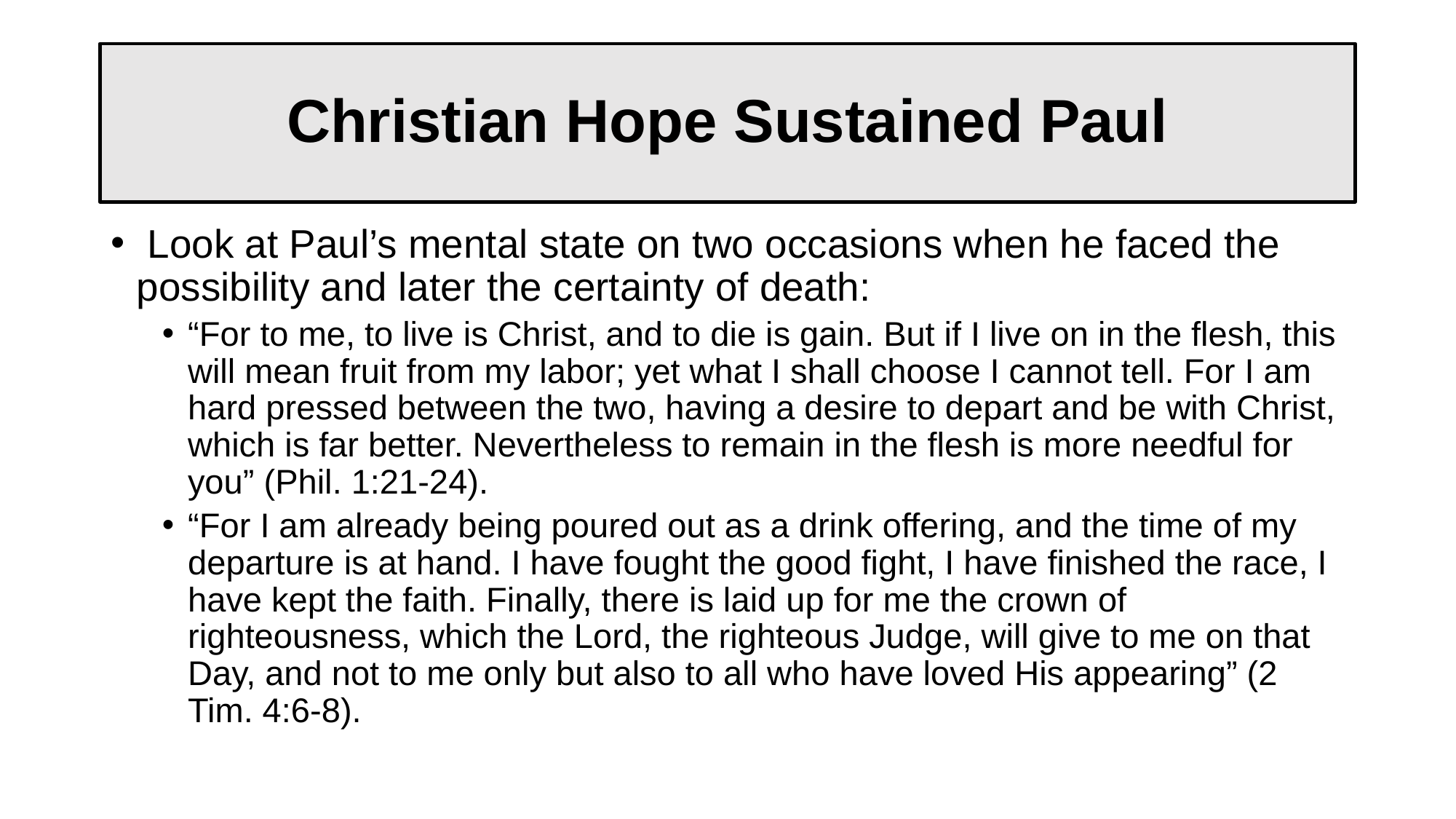

# Christian Hope Sustained Paul
 Look at Paul’s mental state on two occasions when he faced the possibility and later the certainty of death:
“For to me, to live is Christ, and to die is gain. But if I live on in the flesh, this will mean fruit from my labor; yet what I shall choose I cannot tell. For I am hard pressed between the two, having a desire to depart and be with Christ, which is far better. Nevertheless to remain in the flesh is more needful for you” (Phil. 1:21-24).
“For I am already being poured out as a drink offering, and the time of my departure is at hand. I have fought the good fight, I have finished the race, I have kept the faith. Finally, there is laid up for me the crown of righteousness, which the Lord, the righteous Judge, will give to me on that Day, and not to me only but also to all who have loved His appearing” (2 Tim. 4:6-8).